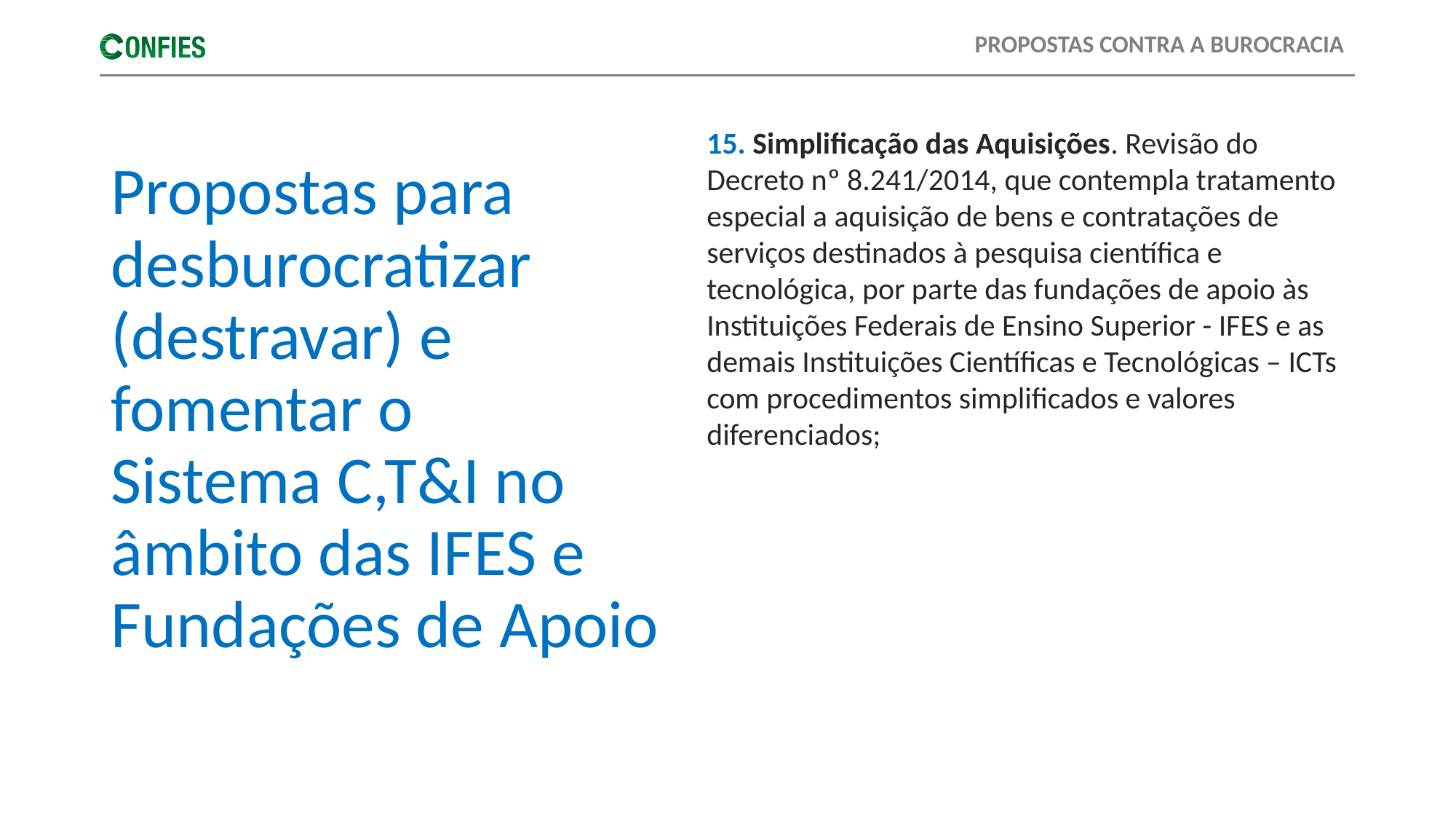

# Propostas para desburocratizar (destravar) e fomentar o Sistema C,T&I no âmbito das IFES e Fundações de Apoio
15. Simplificação das Aquisições. Revisão do Decreto nº 8.241/2014, que contempla tratamento especial a aquisição de bens e contratações de serviços destinados à pesquisa científica e tecnológica, por parte das fundações de apoio às Instituições Federais de Ensino Superior - IFES e as demais Instituições Científicas e Tecnológicas – ICTs com procedimentos simplificados e valores diferenciados;